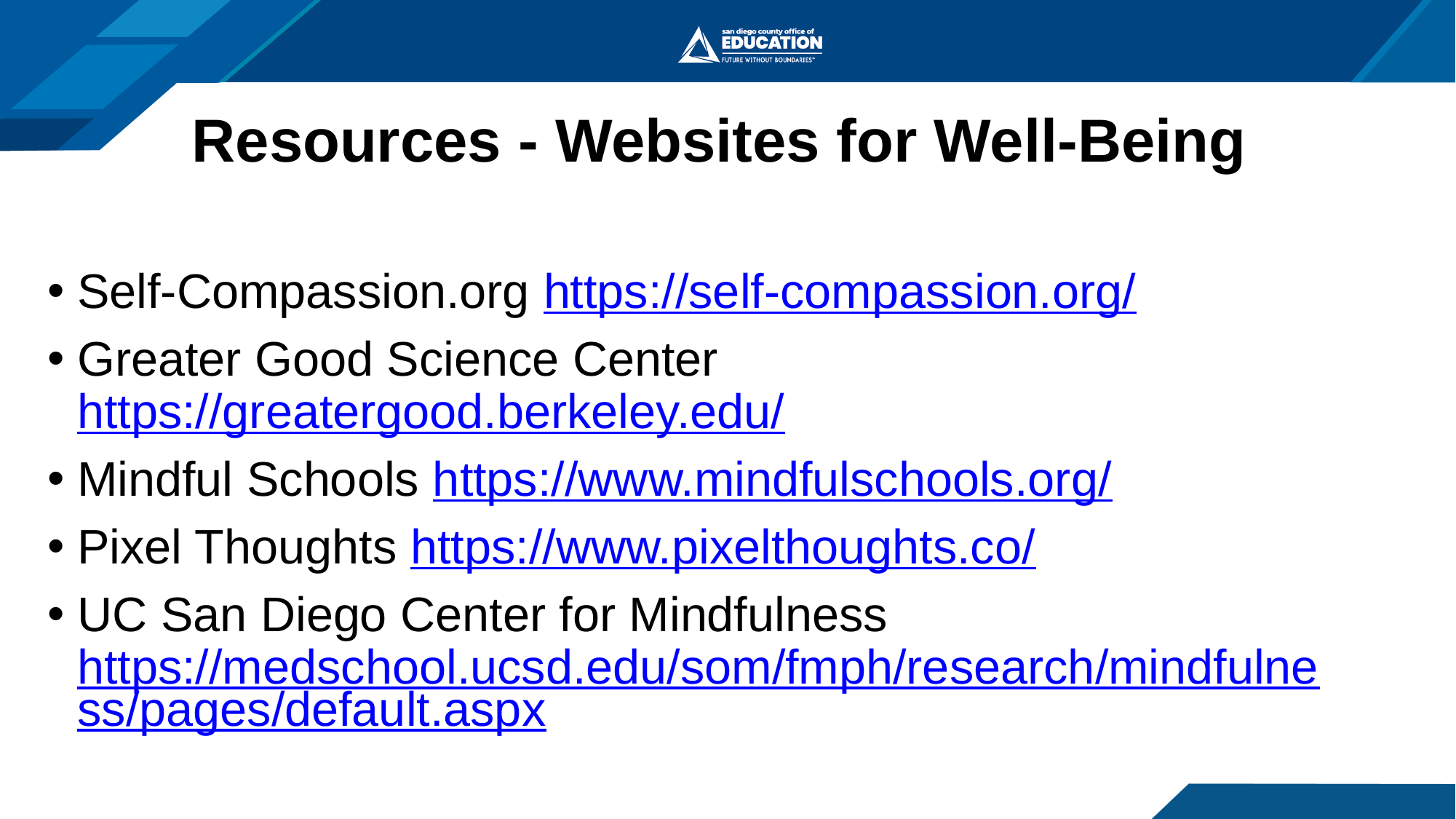

# Resources - Websites for Well-Being
Self-Compassion.org https://self-compassion.org/
Greater Good Science Center https://greatergood.berkeley.edu/
Mindful Schools https://www.mindfulschools.org/
Pixel Thoughts https://www.pixelthoughts.co/
UC San Diego Center for Mindfulness https://medschool.ucsd.edu/som/fmph/research/mindfulness/pages/default.aspx